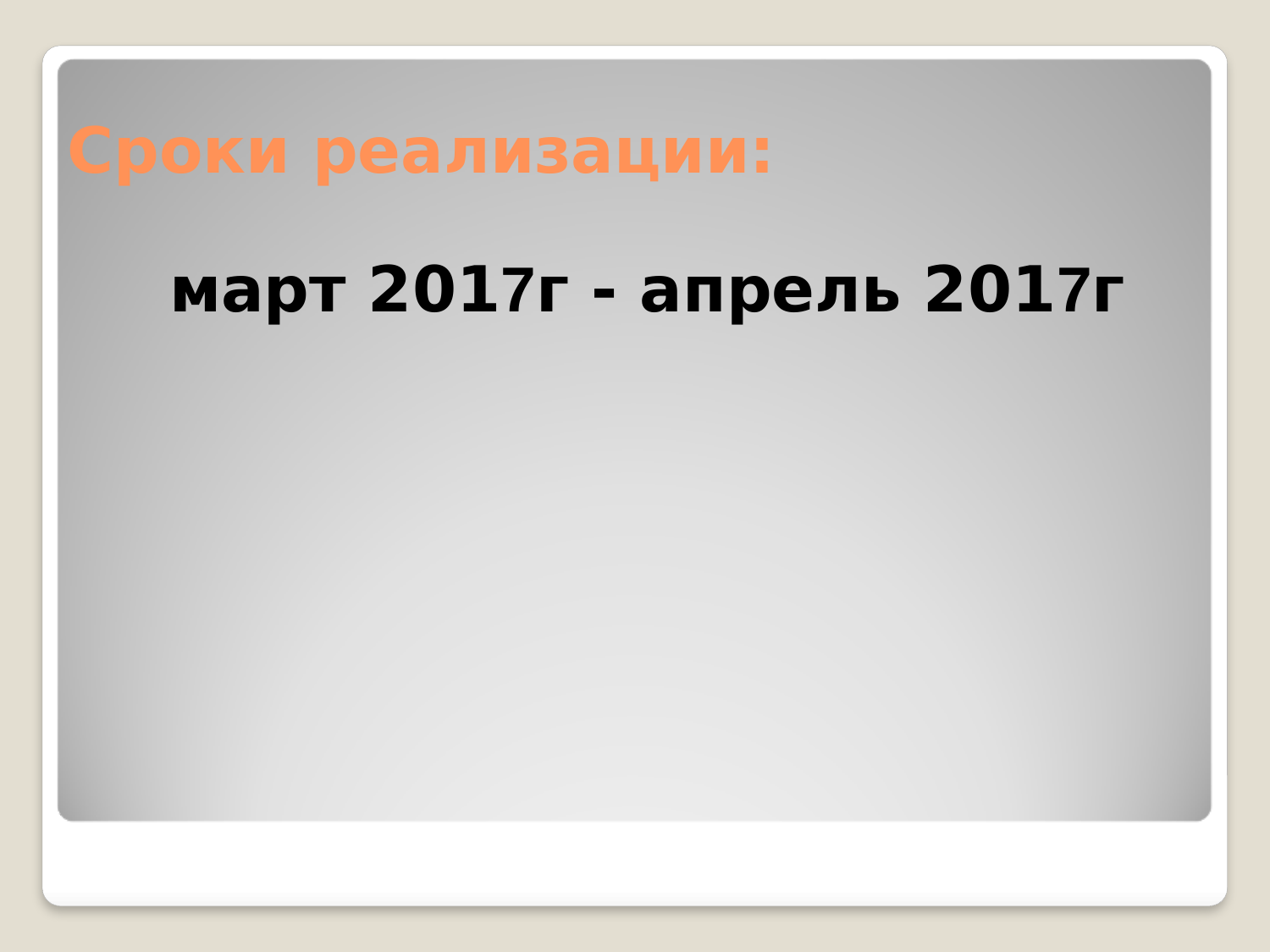

# Сроки реализации:
март 2017г - апрель 2017г